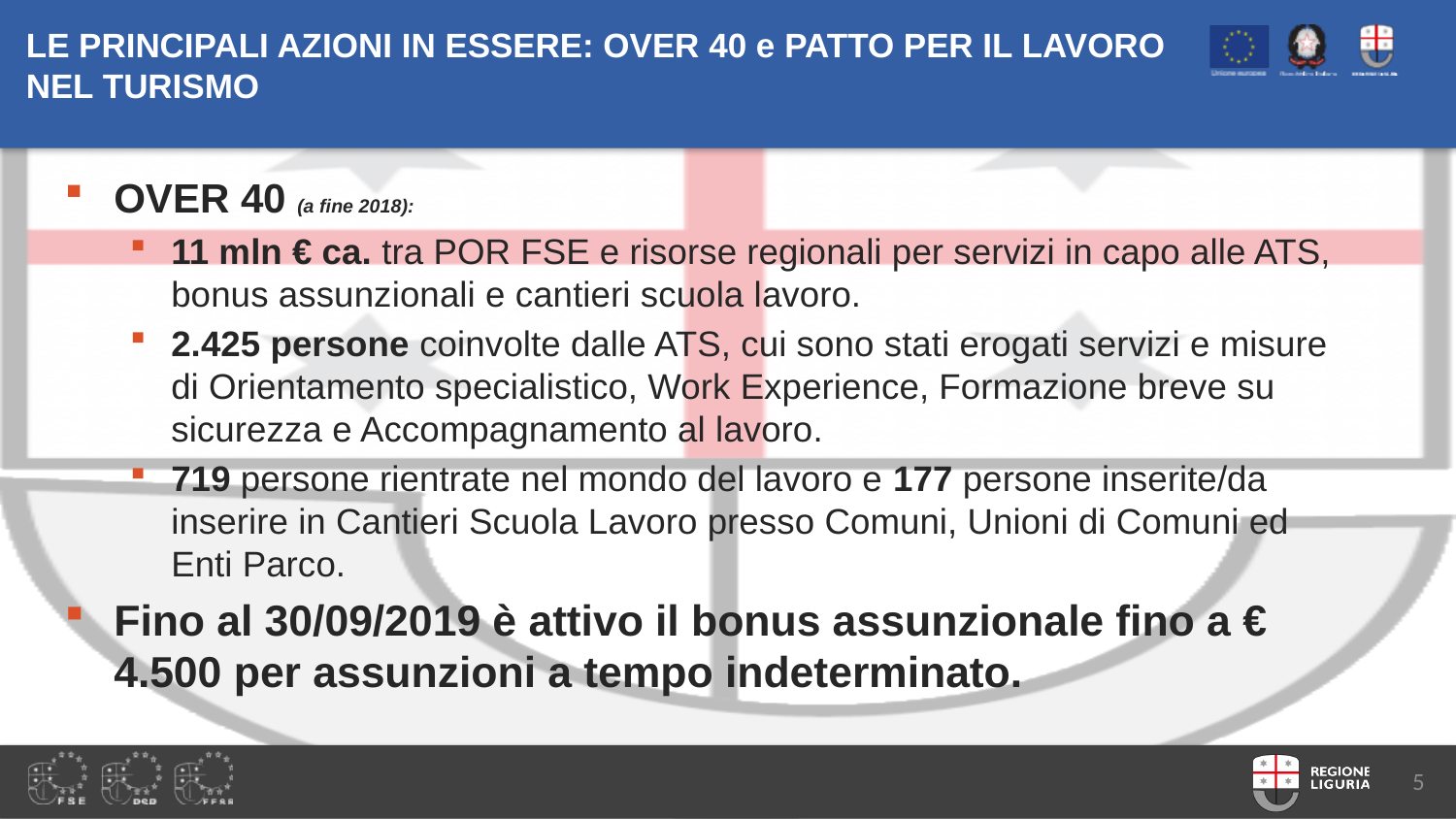

# LE PRINCIPALI AZIONI IN ESSERE: OVER 40 e PATTO PER IL LAVORO NEL TURISMO
OVER 40 (a fine 2018):
11 mln € ca. tra POR FSE e risorse regionali per servizi in capo alle ATS, bonus assunzionali e cantieri scuola lavoro.
2.425 persone coinvolte dalle ATS, cui sono stati erogati servizi e misure di Orientamento specialistico, Work Experience, Formazione breve su sicurezza e Accompagnamento al lavoro.
719 persone rientrate nel mondo del lavoro e 177 persone inserite/da inserire in Cantieri Scuola Lavoro presso Comuni, Unioni di Comuni ed Enti Parco.
Fino al 30/09/2019 è attivo il bonus assunzionale fino a € 4.500 per assunzioni a tempo indeterminato.

5